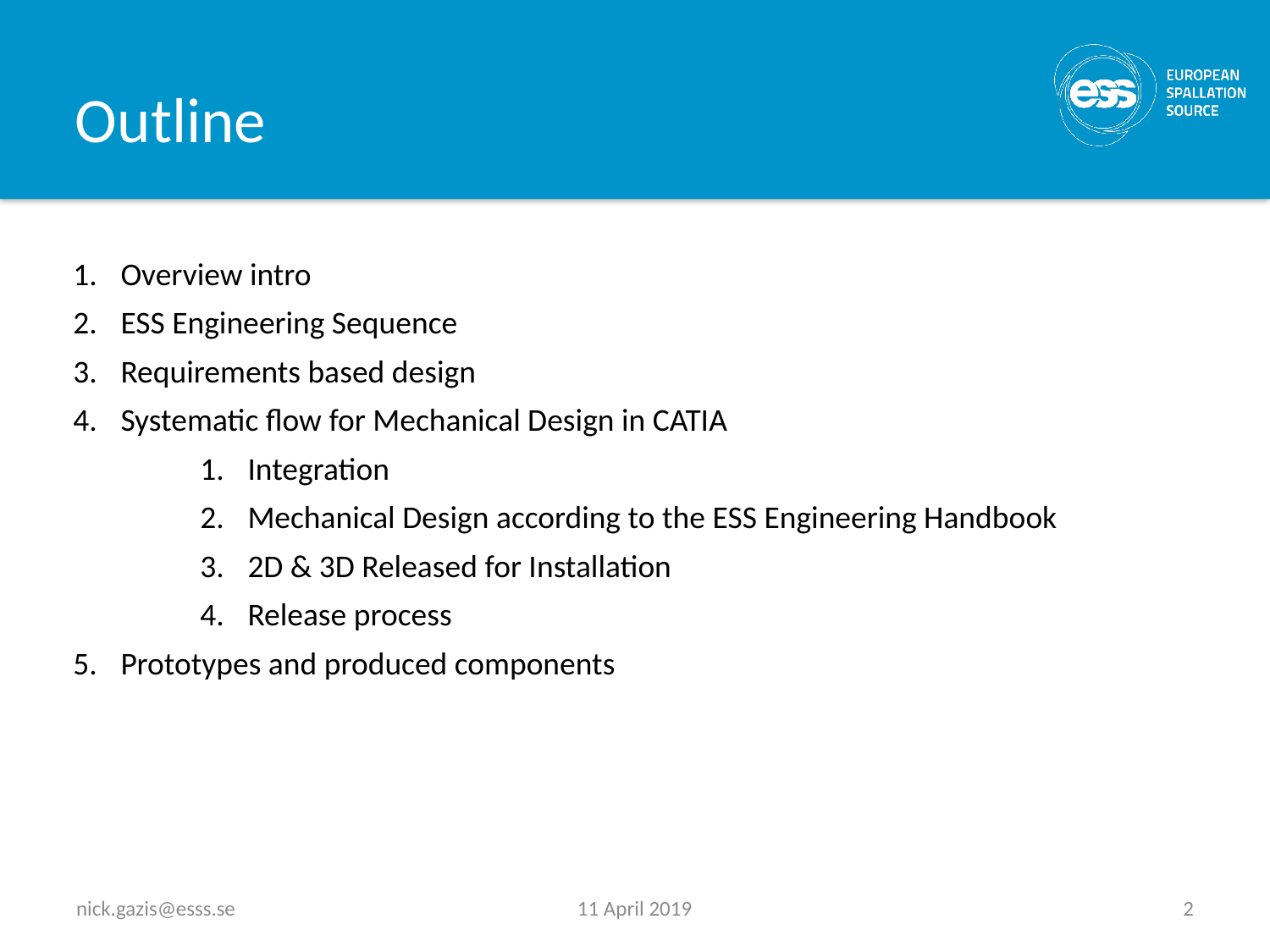

# Outline

Overview intro
ESS Engineering Sequence
Requirements based design
Systematic flow for Mechanical Design in CATIA
Integration
Mechanical Design according to the ESS Engineering Handbook
2D & 3D Released for Installation
Release process
Prototypes and produced components
nick.gazis@esss.se
11 April 2019
2